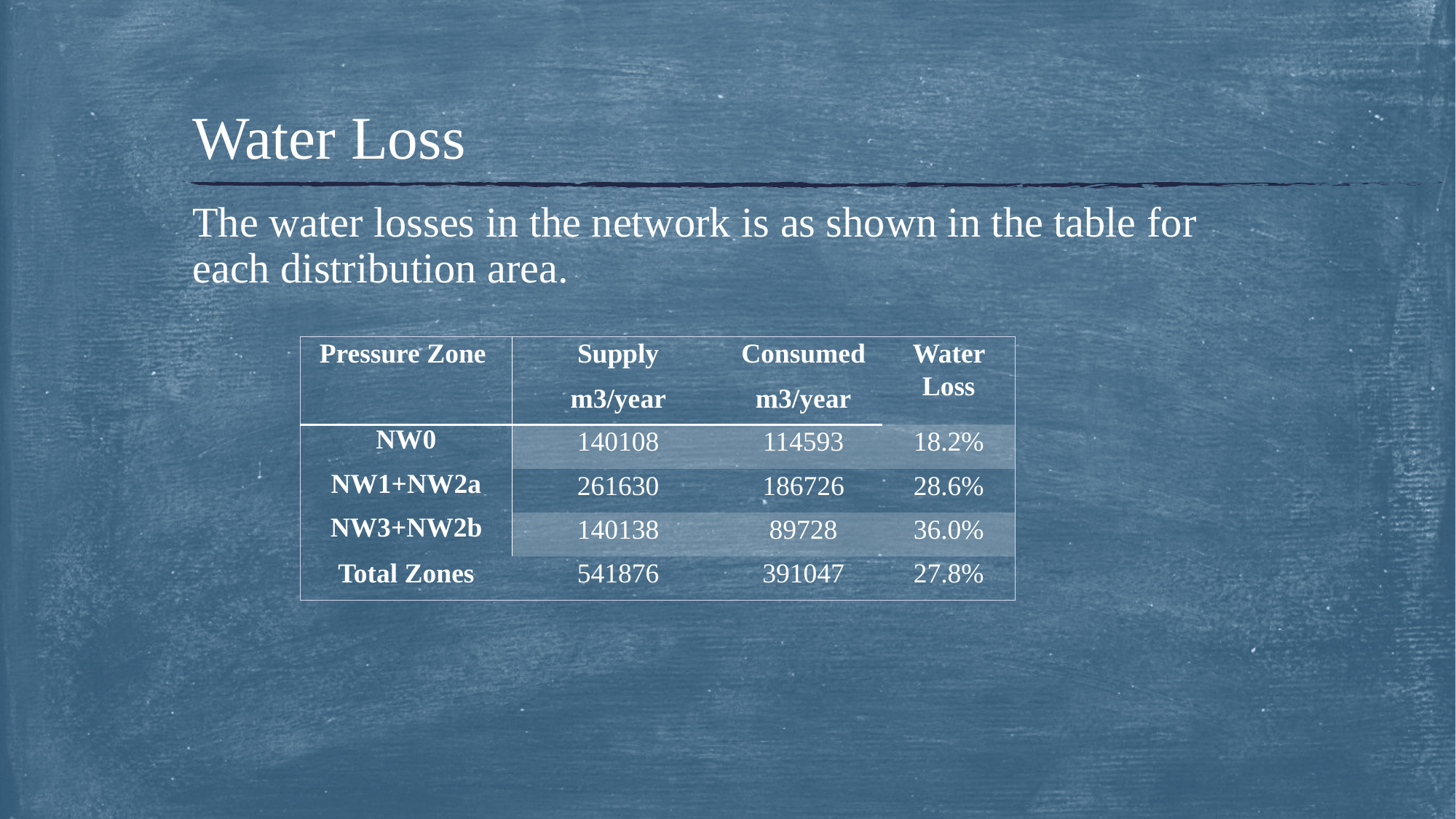

# Water Loss
The water losses in the network is as shown in the table for each distribution area.
| Pressure Zone | Supply m3/year | Consumed m3/year | Water Loss |
| --- | --- | --- | --- |
| NW0 | 140108 | 114593 | 18.2% |
| NW1+NW2a | 261630 | 186726 | 28.6% |
| NW3+NW2b | 140138 | 89728 | 36.0% |
| Total Zones | 541876 | 391047 | 27.8% |